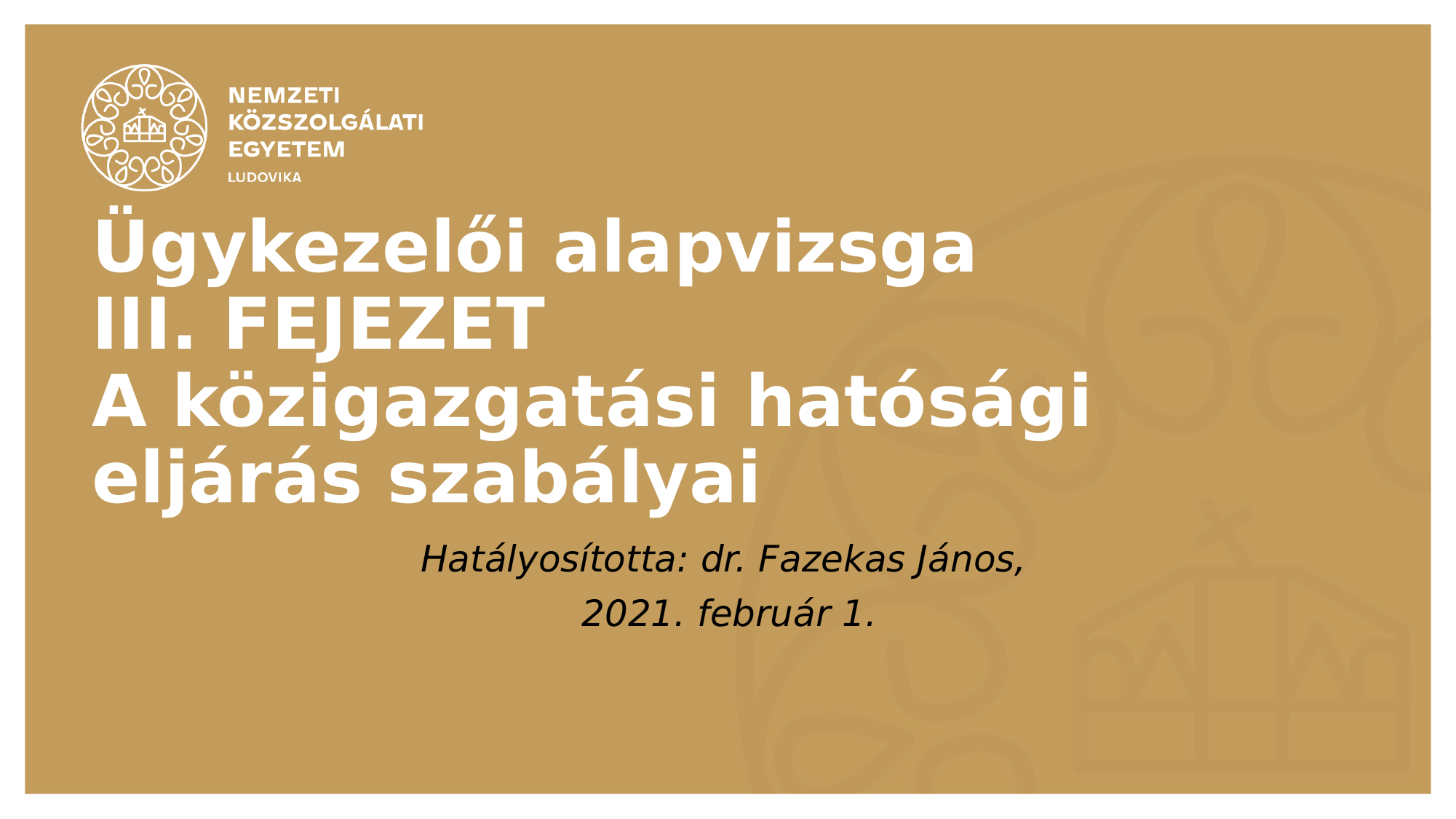

# Ügykezelői alapvizsga III. FEJEZET A közigazgatási hatósági eljárás szabályai
Hatályosította: dr. Fazekas János,
2021. február 1.